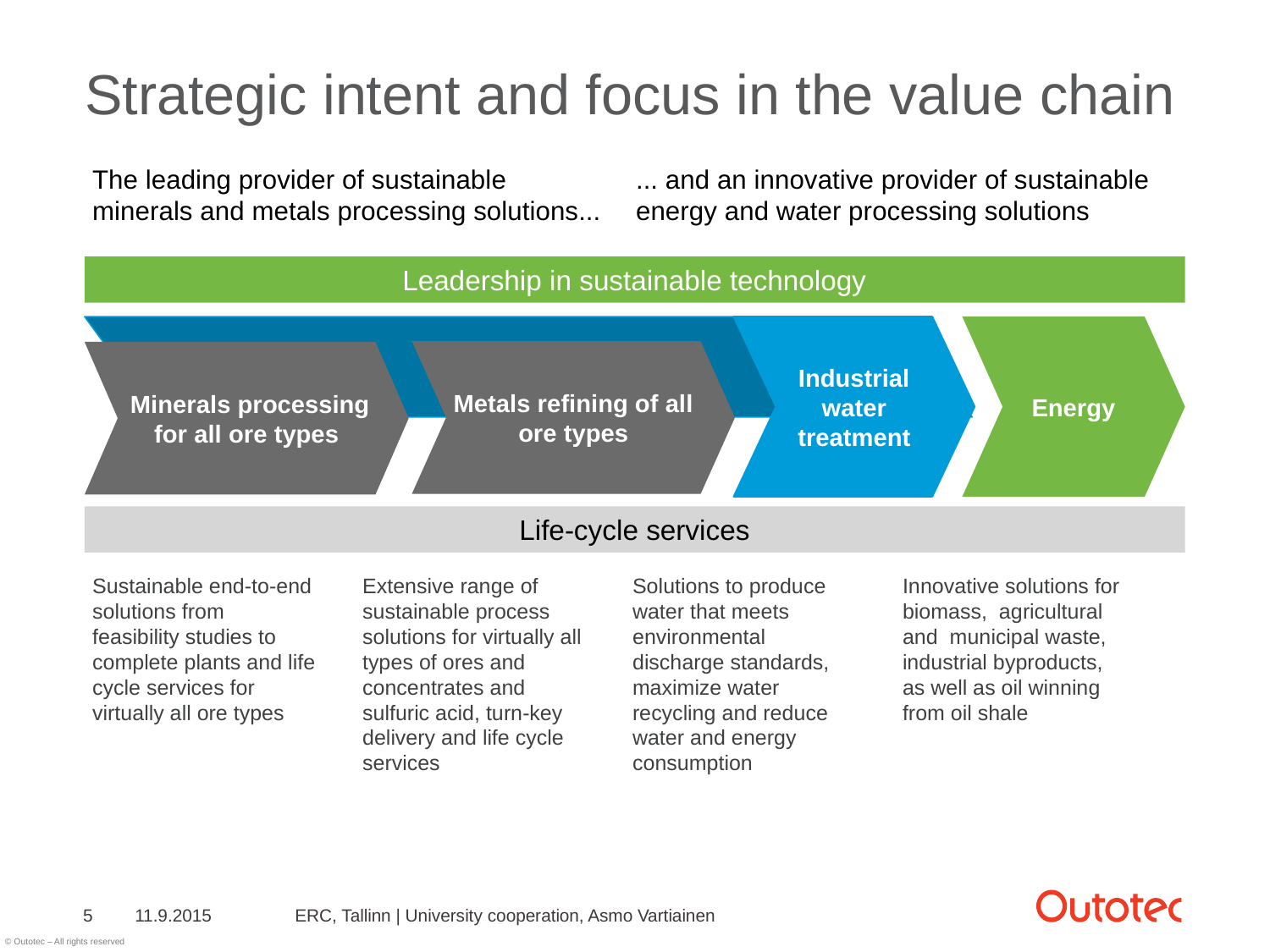

# Strategic intent and focus in the value chain
The leading provider of sustainable
minerals and metals processing solutions...

... and an innovative provider of sustainable energy and water processing solutions

Leadership in sustainable technology
Industrial water treatment
Energy

Metals refining of all ore types
 Minerals processing for all ore types
Life-cycle services
Sustainable end-to-end solutions from feasibility studies to complete plants and life cycle services for virtually all ore types
Extensive range of sustainable process solutions for virtually all types of ores and concentrates and sulfuric acid, turn-key delivery and life cycle services
Solutions to produce water that meets environmental discharge standards, maximize water recycling and reduce water and energy consumption
Innovative solutions for biomass,  agricultural and  municipal waste, industrial byproducts, as well as oil winning from oil shale
5
11.9.2015
ERC, Tallinn | University cooperation, Asmo Vartiainen